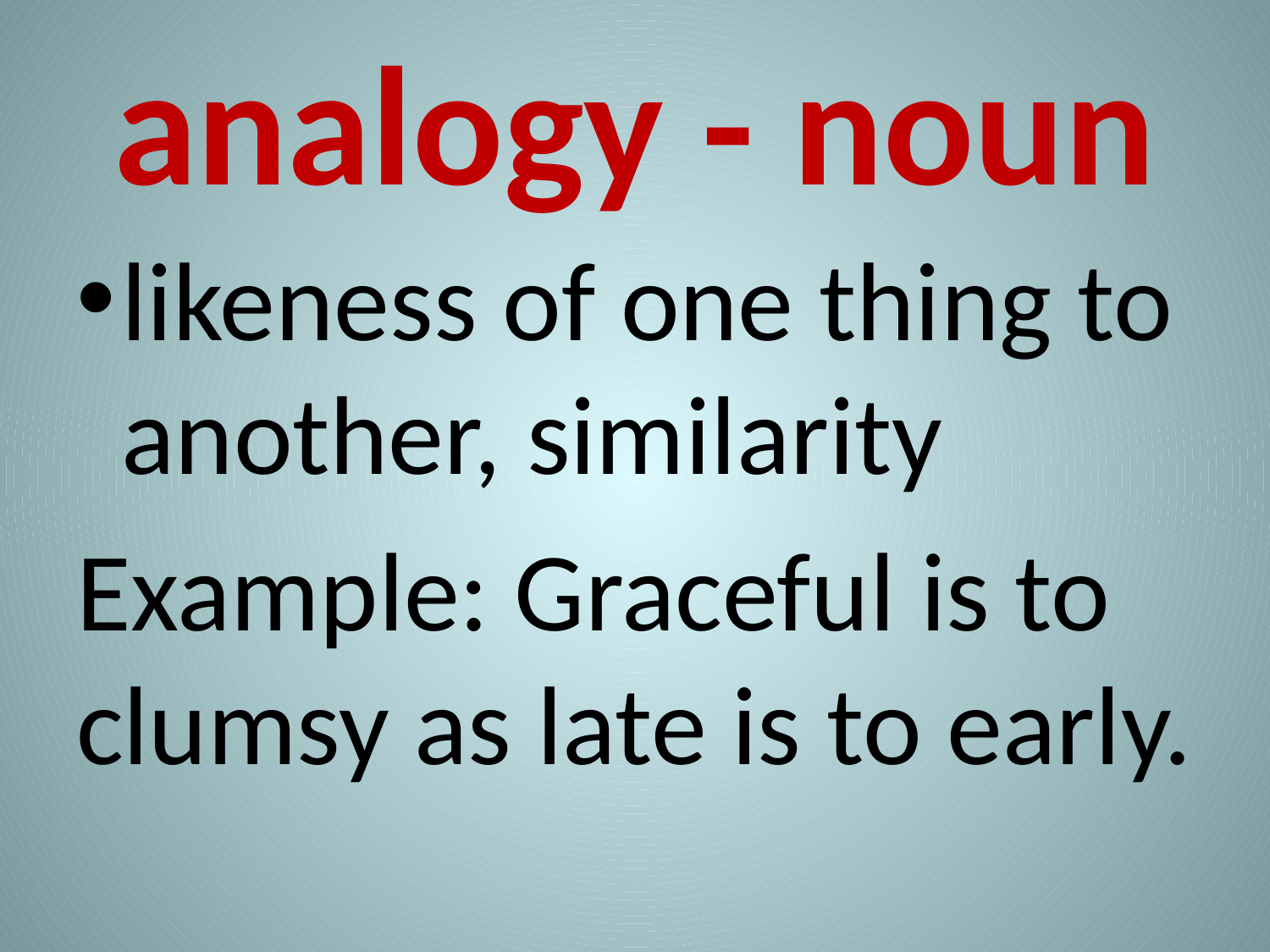

# analogy - noun
likeness of one thing to another, similarity
Example: Graceful is to clumsy as late is to early.